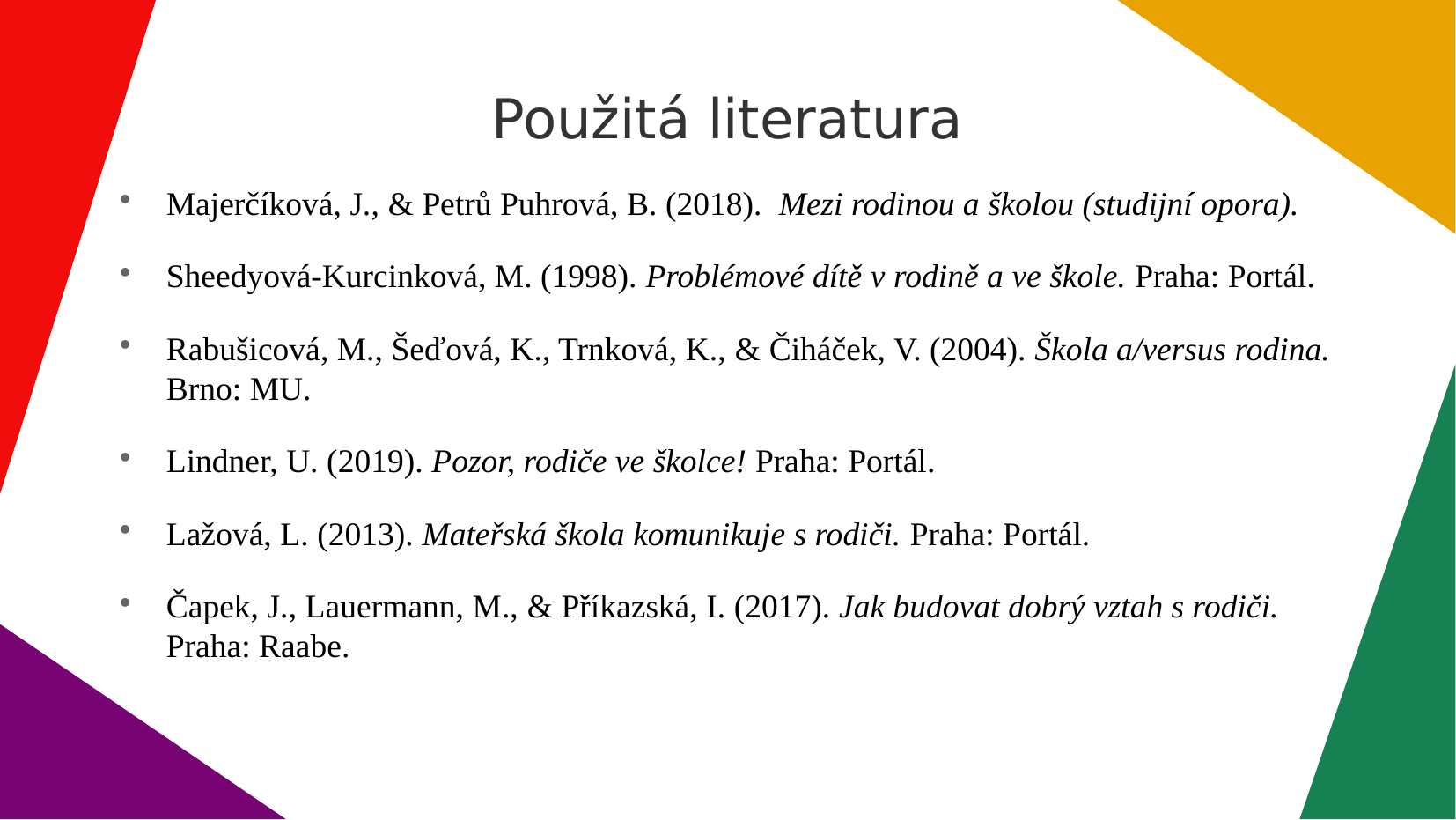

Použitá literatura
Majerčíková, J., & Petrů Puhrová, B. (2018).  Mezi rodinou a školou (studijní opora).
Sheedyová-Kurcinková, M. (1998). Problémové dítě v rodině a ve škole. Praha: Portál.
Rabušicová, M., Šeďová, K., Trnková, K., & Čiháček, V. (2004). Škola a/versus rodina. Brno: MU.
Lindner, U. (2019). Pozor, rodiče ve školce! Praha: Portál.
Lažová, L. (2013). Mateřská škola komunikuje s rodiči. Praha: Portál.
Čapek, J., Lauermann, M., & Příkazská, I. (2017). Jak budovat dobrý vztah s rodiči. Praha: Raabe.